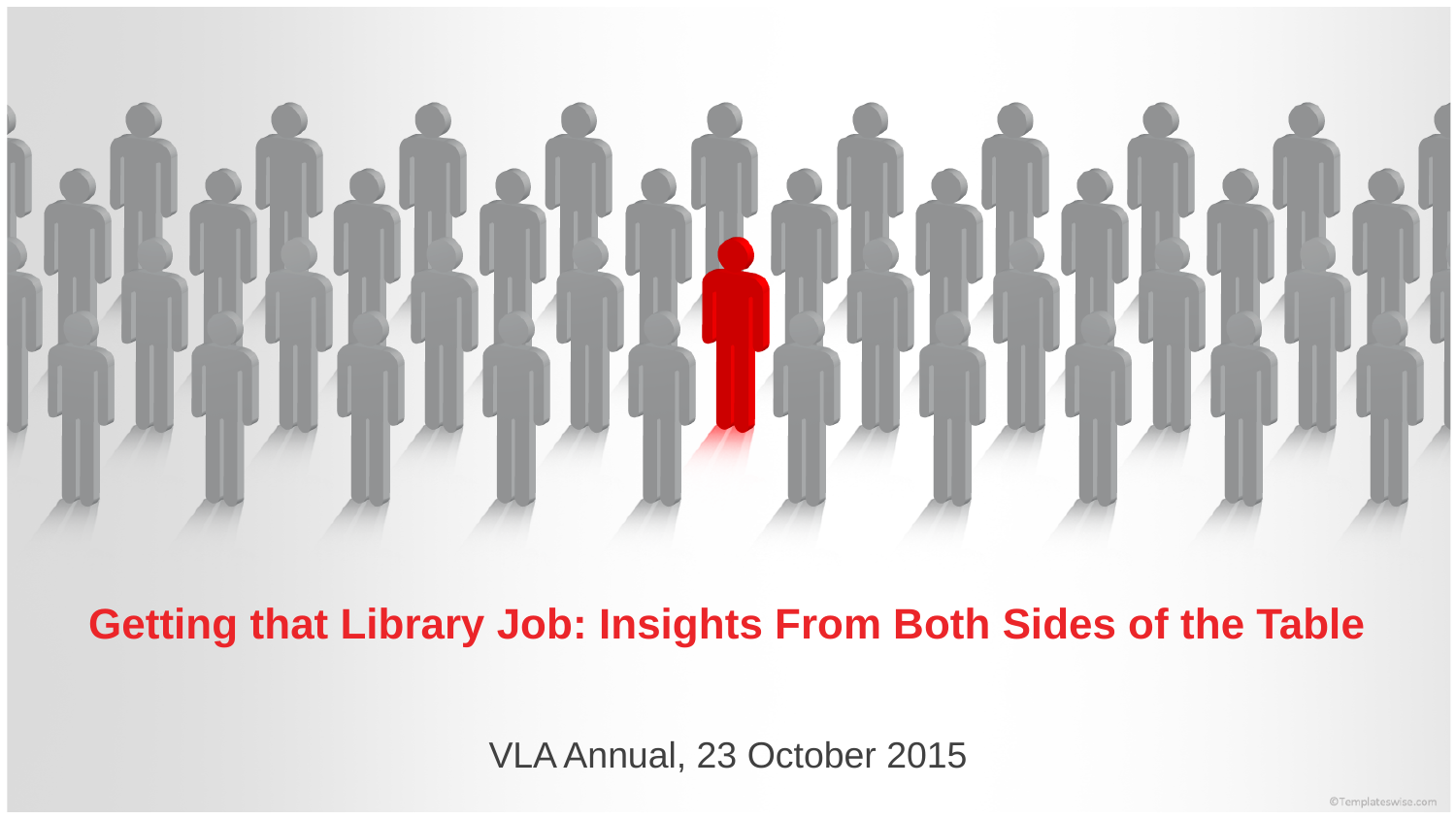

# Getting that Library Job: Insights From Both Sides of the Table
VLA Annual, 23 October 2015